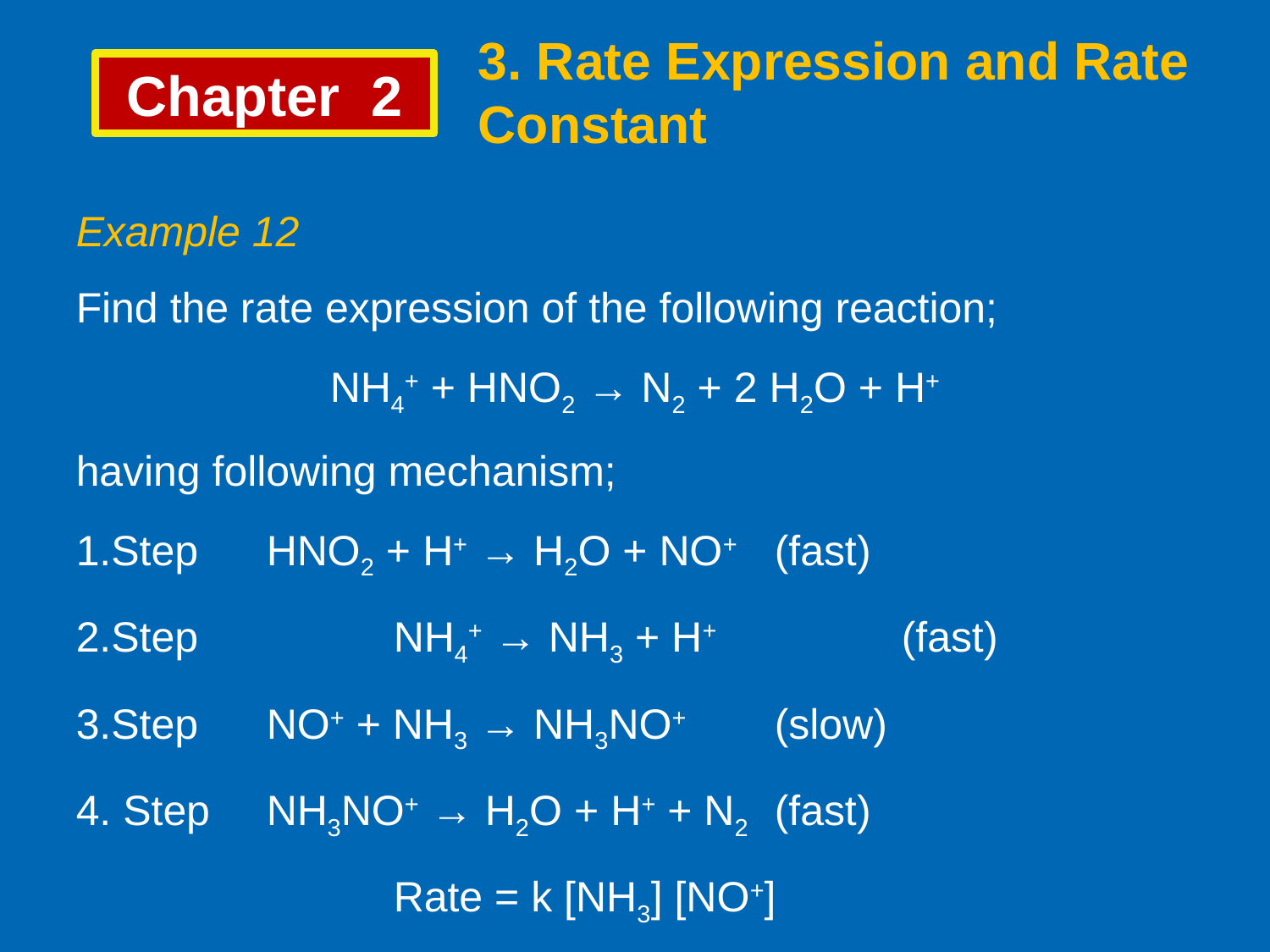

3. Rate Expression and Rate Constant
Chapter  2
Example 12
Find the rate expression of the following reaction;
		NH4+ + HNO2 → N2 + 2 H2O + H+
having following mechanism;
1.Step 	HNO2 + H+ → H2O + NO+ 	(fast)
2.Step		NH4+ → NH3 + H+ 		(fast)
3.Step  	NO+ + NH3 → NH3NO+ 	(slow)
4. Step	NH3NO+ → H2O + H+ + N2 	(fast)
			Rate = k [NH3] [NO+]